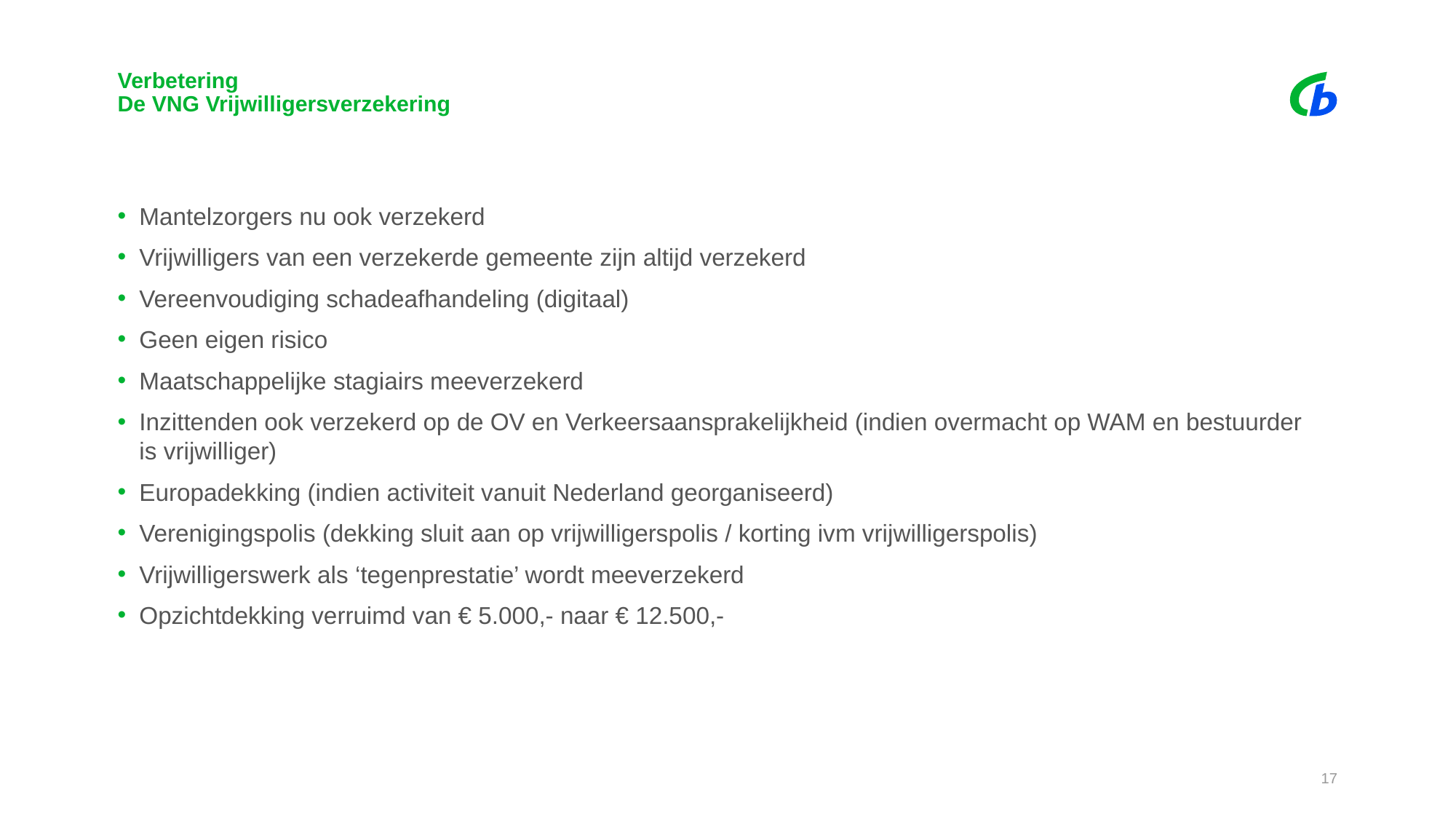

# Verbetering De VNG Vrijwilligersverzekering
Mantelzorgers nu ook verzekerd
Vrijwilligers van een verzekerde gemeente zijn altijd verzekerd
Vereenvoudiging schadeafhandeling (digitaal)
Geen eigen risico
Maatschappelijke stagiairs meeverzekerd
Inzittenden ook verzekerd op de OV en Verkeersaansprakelijkheid (indien overmacht op WAM en bestuurder is vrijwilliger)
Europadekking (indien activiteit vanuit Nederland georganiseerd)
Verenigingspolis (dekking sluit aan op vrijwilligerspolis / korting ivm vrijwilligerspolis)
Vrijwilligerswerk als ‘tegenprestatie’ wordt meeverzekerd
Opzichtdekking verruimd van € 5.000,- naar € 12.500,-

17
22 september 2019